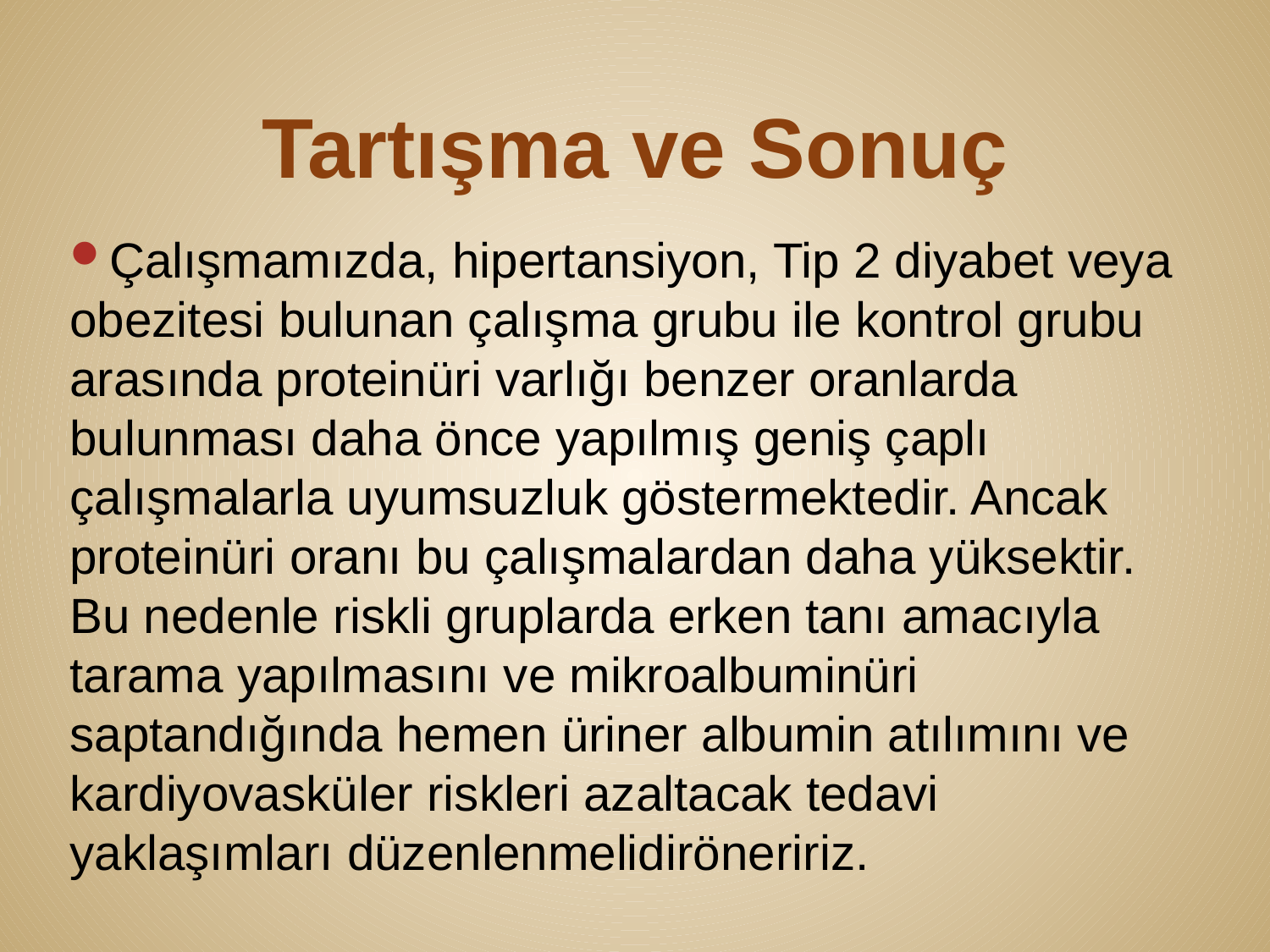

# Tartışma ve Sonuç
Çalışmamızda, hipertansiyon, Tip 2 diyabet veya obezitesi bulunan çalışma grubu ile kontrol grubu arasında proteinüri varlığı benzer oranlarda bulunması daha önce yapılmış geniş çaplı çalışmalarla uyumsuzluk göstermektedir. Ancak proteinüri oranı bu çalışmalardan daha yüksektir. Bu nedenle riskli gruplarda erken tanı amacıyla tarama yapılmasını ve mikroalbuminüri saptandığında hemen üriner albumin atılımını ve kardiyovasküler riskleri azaltacak tedavi yaklaşımları düzenlenmelidiröneririz.